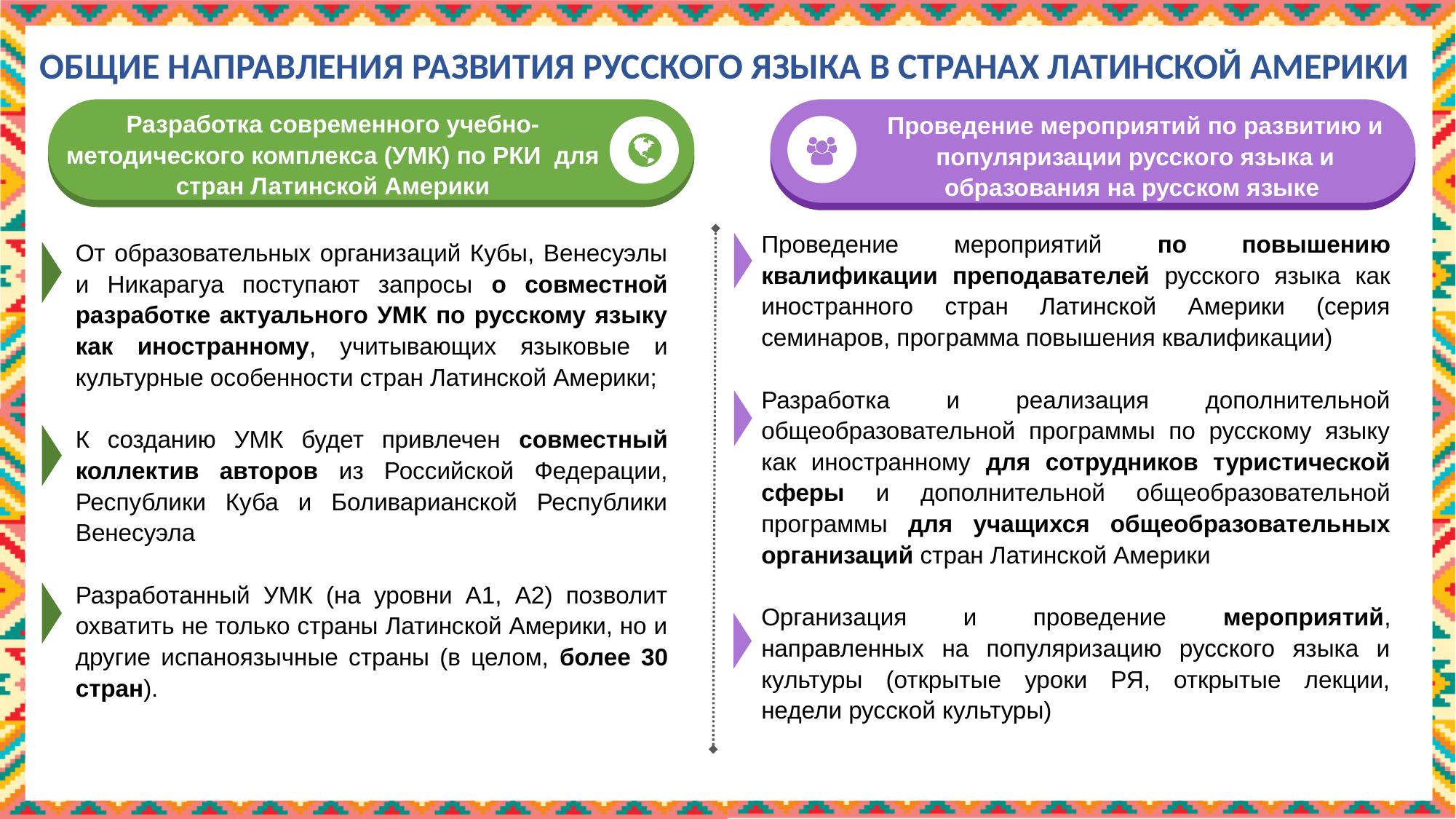

ОБЩИЕ НАПРАВЛЕНИЯ РАЗВИТИЯ РУССКОГО ЯЗЫКА В СТРАНАХ ЛАТИНСКОЙ АМЕРИКИ

Разработка современного учебно-методического комплекса (УМК) по РКИ  для стран Латинской Америки
Проведение мероприятий по развитию и популяризации русского языка и образования на русском языке

Проведение мероприятий по повышению квалификации преподавателей русского языка как иностранного стран Латинской Америки (серия семинаров, программа повышения квалификации)

Разработка и реализация дополнительной общеобразовательной программы по русскому языку как иностранному для сотрудников туристической сферы и дополнительной общеобразовательной программы для учащихся общеобразовательных организаций стран Латинской Америки

Организация и проведение мероприятий, направленных на популяризацию русского языка и культуры (открытые уроки РЯ, открытые лекции, недели русской культуры)

От образовательных организаций Кубы, Венесуэлы и Никарагуа поступают запросы о совместной разработке актуального УМК по русскому языку как иностранному, учитывающих языковые и культурные особенности стран Латинской Америки;

К созданию УМК будет привлечен совместный коллектив авторов из Российской Федерации, Республики Куба и Боливарианской Республики Венесуэла

Разработанный УМК (на уровни А1, А2) позволит охватить не только страны Латинской Америки, но и другие испаноязычные страны (в целом, более 30 стран).